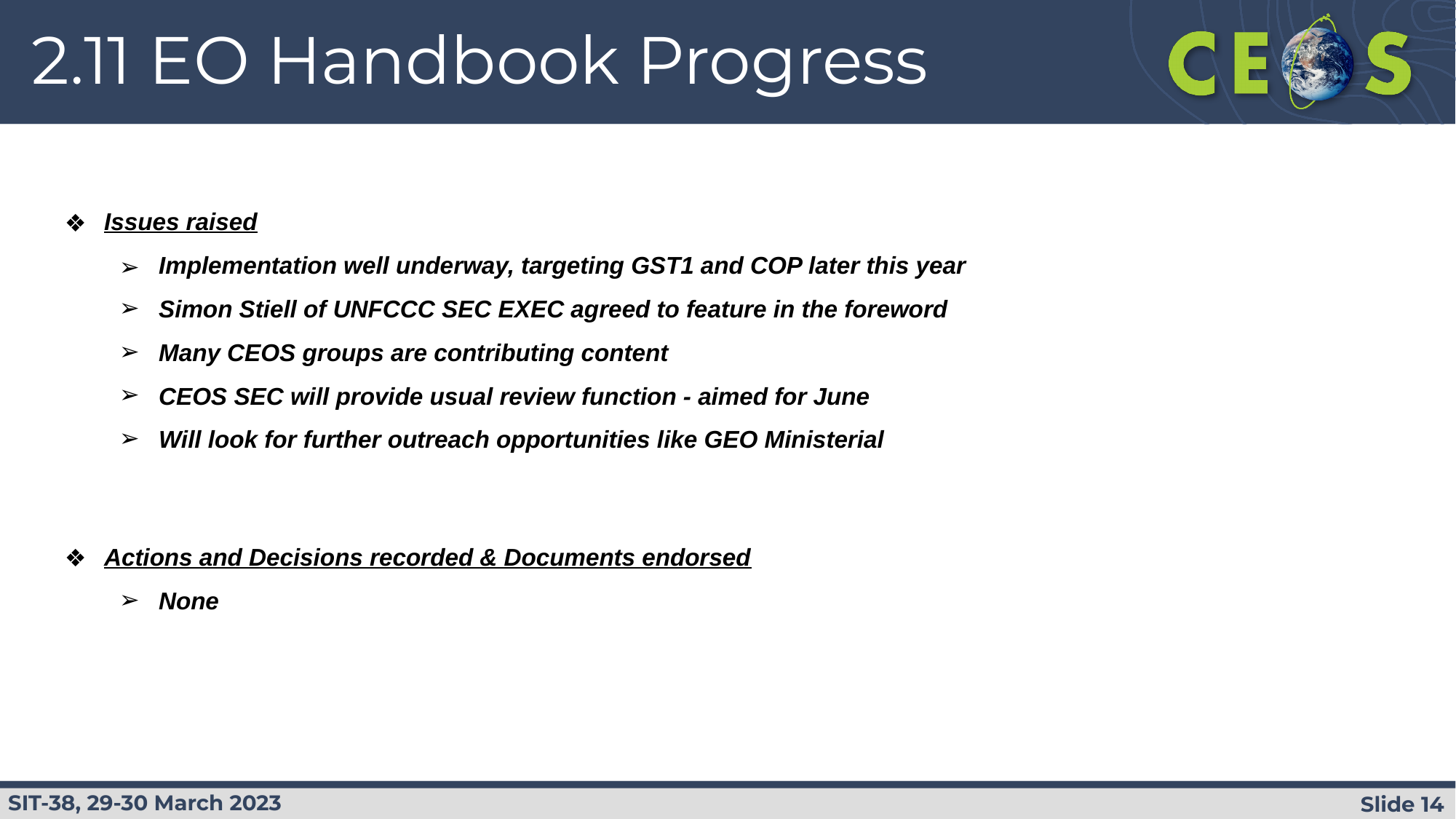

# 2.11 EO Handbook Progress
Issues raised
Implementation well underway, targeting GST1 and COP later this year
Simon Stiell of UNFCCC SEC EXEC agreed to feature in the foreword
Many CEOS groups are contributing content
CEOS SEC will provide usual review function - aimed for June
Will look for further outreach opportunities like GEO Ministerial

Actions and Decisions recorded & Documents endorsed
None